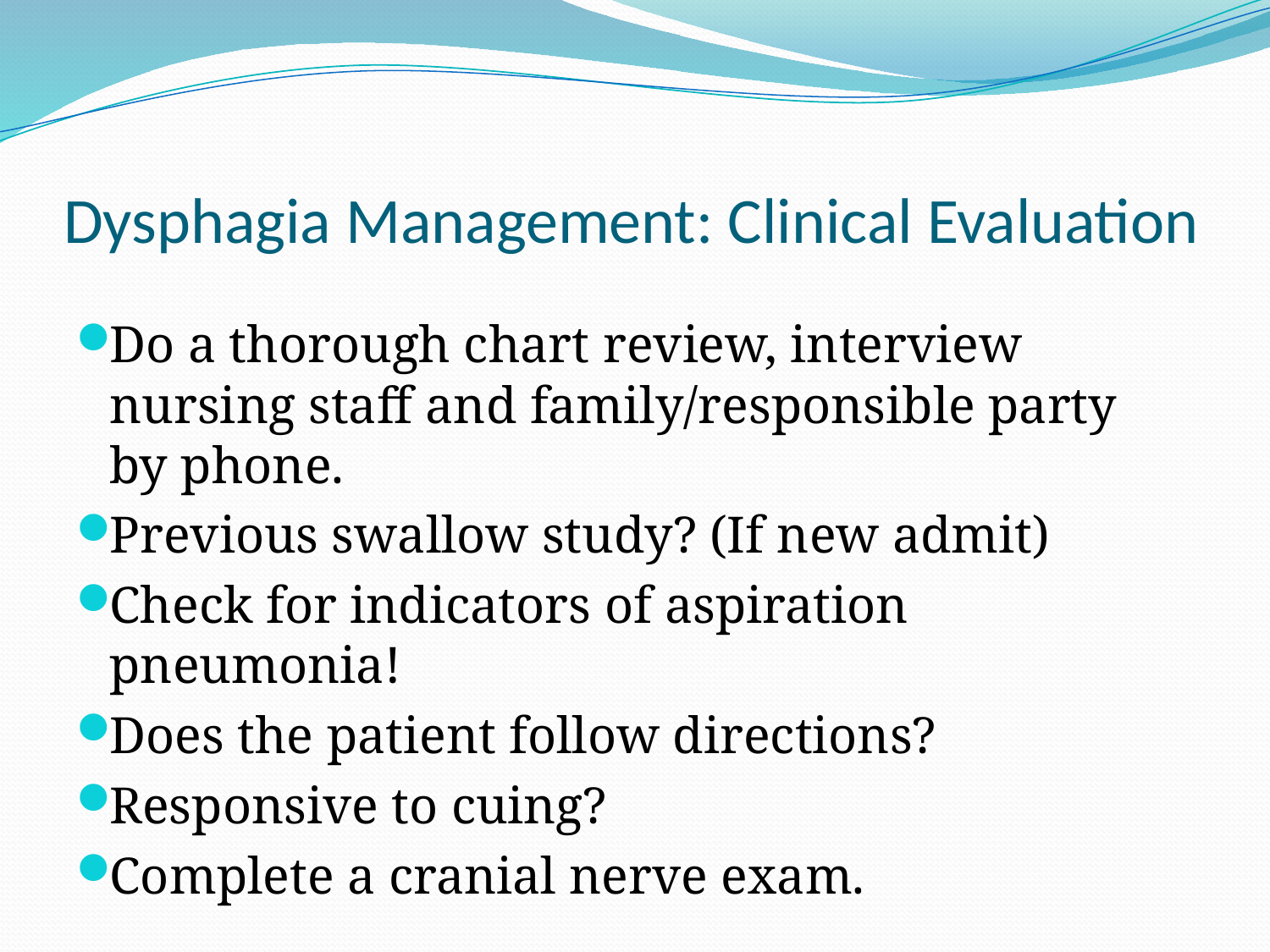

# Dysphagia Management: Clinical Evaluation
Do a thorough chart review, interview nursing staff and family/responsible party by phone.
Previous swallow study? (If new admit)
Check for indicators of aspiration pneumonia!
Does the patient follow directions?
Responsive to cuing?
Complete a cranial nerve exam.